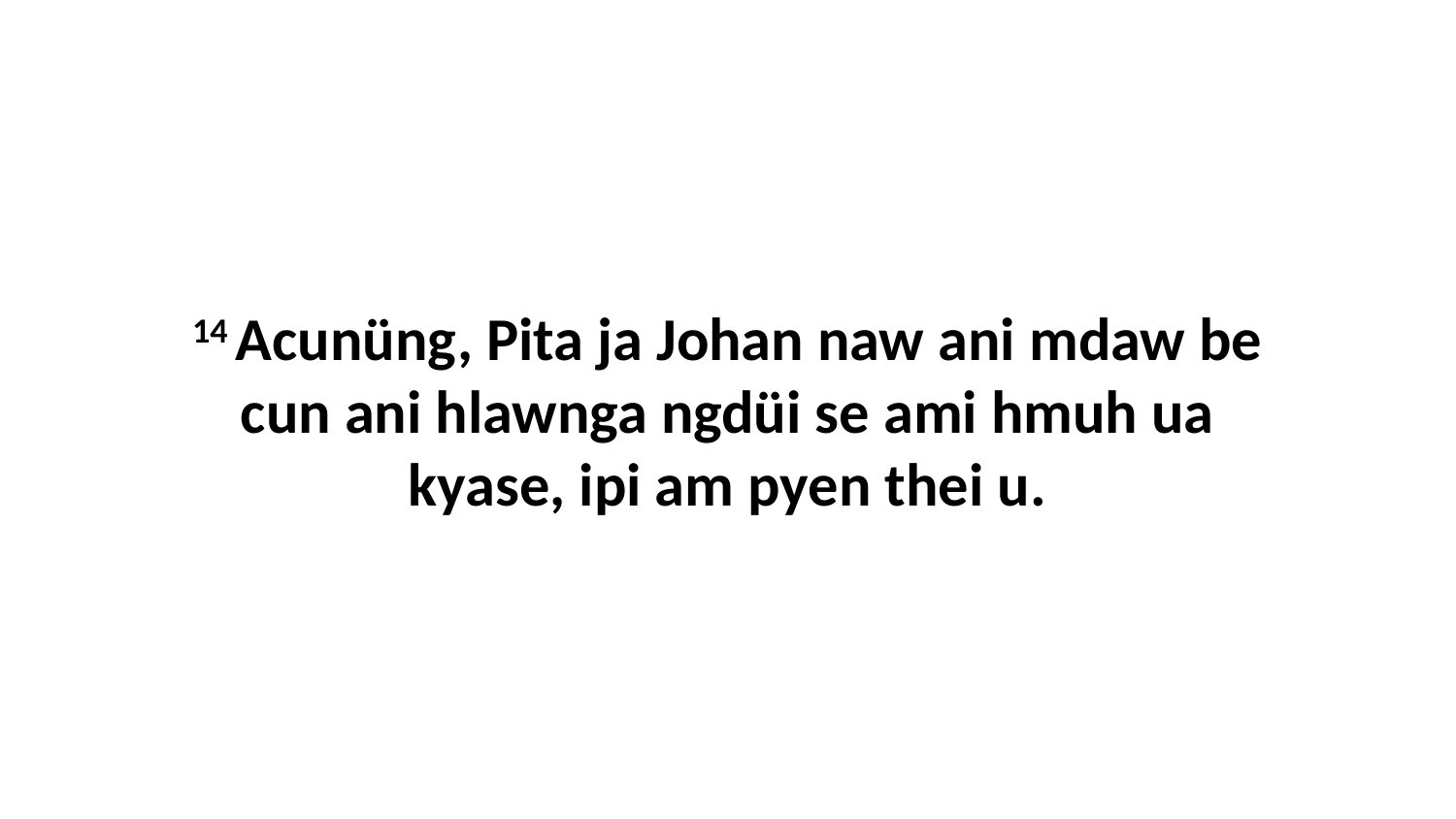

14 Acunüng, Pita ja Johan naw ani mdaw be cun ani hlawnga ngdüi se ami hmuh ua kyase, ipi am pyen thei u.